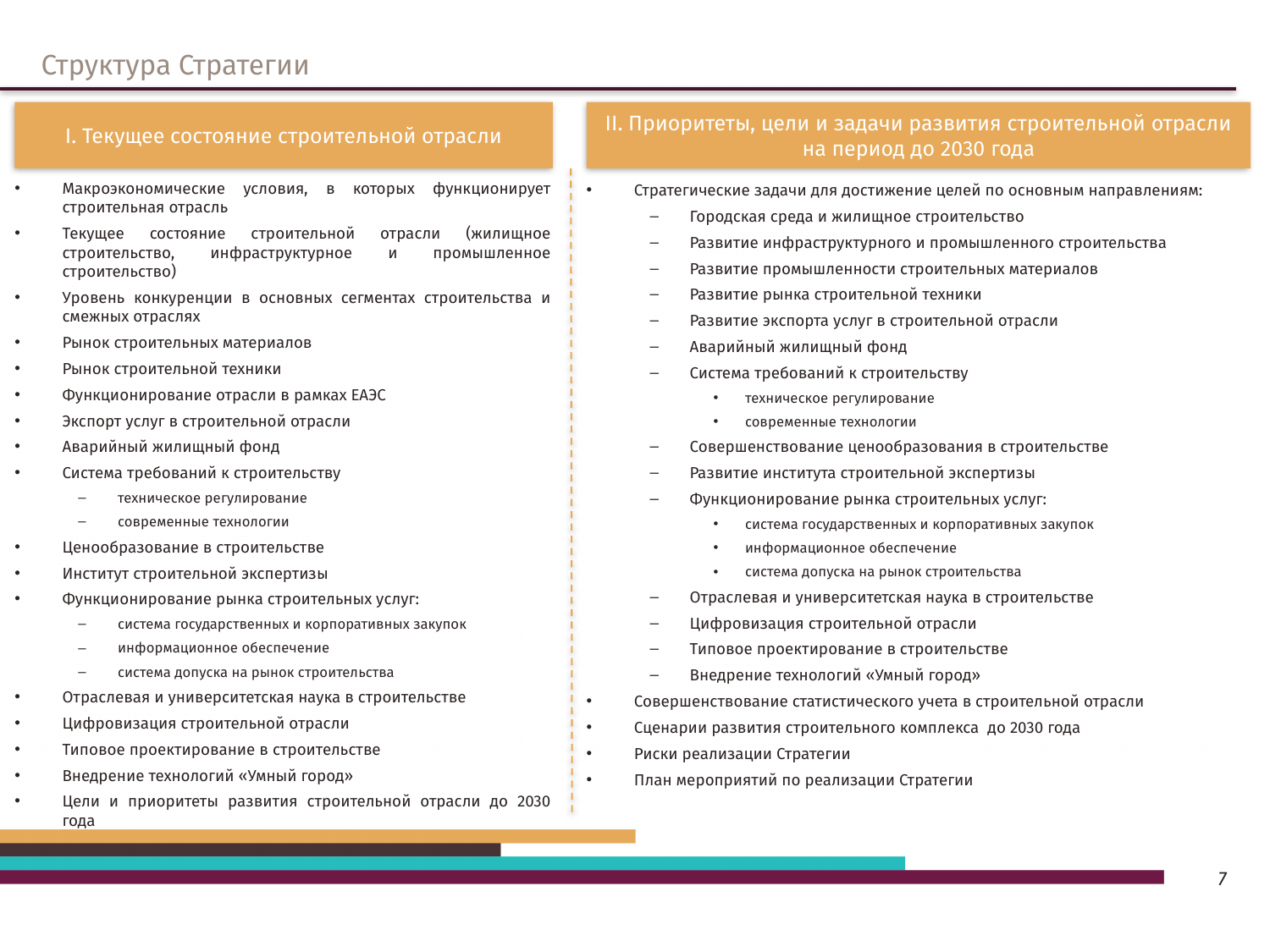

Структура Стратегии
I. Текущее состояние строительной отрасли
II. Приоритеты, цели и задачи развития строительной отрасли на период до 2030 года
Макроэкономические условия, в которых функционирует строительная отрасль
Текущее состояние строительной отрасли (жилищное строительство, инфраструктурное и промышленное строительство)
Уровень конкуренции в основных сегментах строительства и смежных отраслях
Рынок строительных материалов
Рынок строительной техники
Функционирование отрасли в рамках ЕАЭС
Экспорт услуг в строительной отрасли
Аварийный жилищный фонд
Система требований к строительству
техническое регулирование
современные технологии
Ценообразование в строительстве
Институт строительной экспертизы
Функционирование рынка строительных услуг:
система государственных и корпоративных закупок
информационное обеспечение
система допуска на рынок строительства
Отраслевая и университетская наука в строительстве
Цифровизация строительной отрасли
Типовое проектирование в строительстве
Внедрение технологий «Умный город»
Цели и приоритеты развития строительной отрасли до 2030 года
Стратегические задачи для достижение целей по основным направлениям:
Городская среда и жилищное строительство
Развитие инфраструктурного и промышленного строительства
Развитие промышленности строительных материалов
Развитие рынка строительной техники
Развитие экспорта услуг в строительной отрасли
Аварийный жилищный фонд
Система требований к строительству
техническое регулирование
современные технологии
Совершенствование ценообразования в строительстве
Развитие института строительной экспертизы
Функционирование рынка строительных услуг:
система государственных и корпоративных закупок
информационное обеспечение
система допуска на рынок строительства
Отраслевая и университетская наука в строительстве
Цифровизация строительной отрасли
Типовое проектирование в строительстве
Внедрение технологий «Умный город»
Совершенствование статистического учета в строительной отрасли
Сценарии развития строительного комплекса  до 2030 года
Риски реализации Стратегии
План мероприятий по реализации Стратегии
7